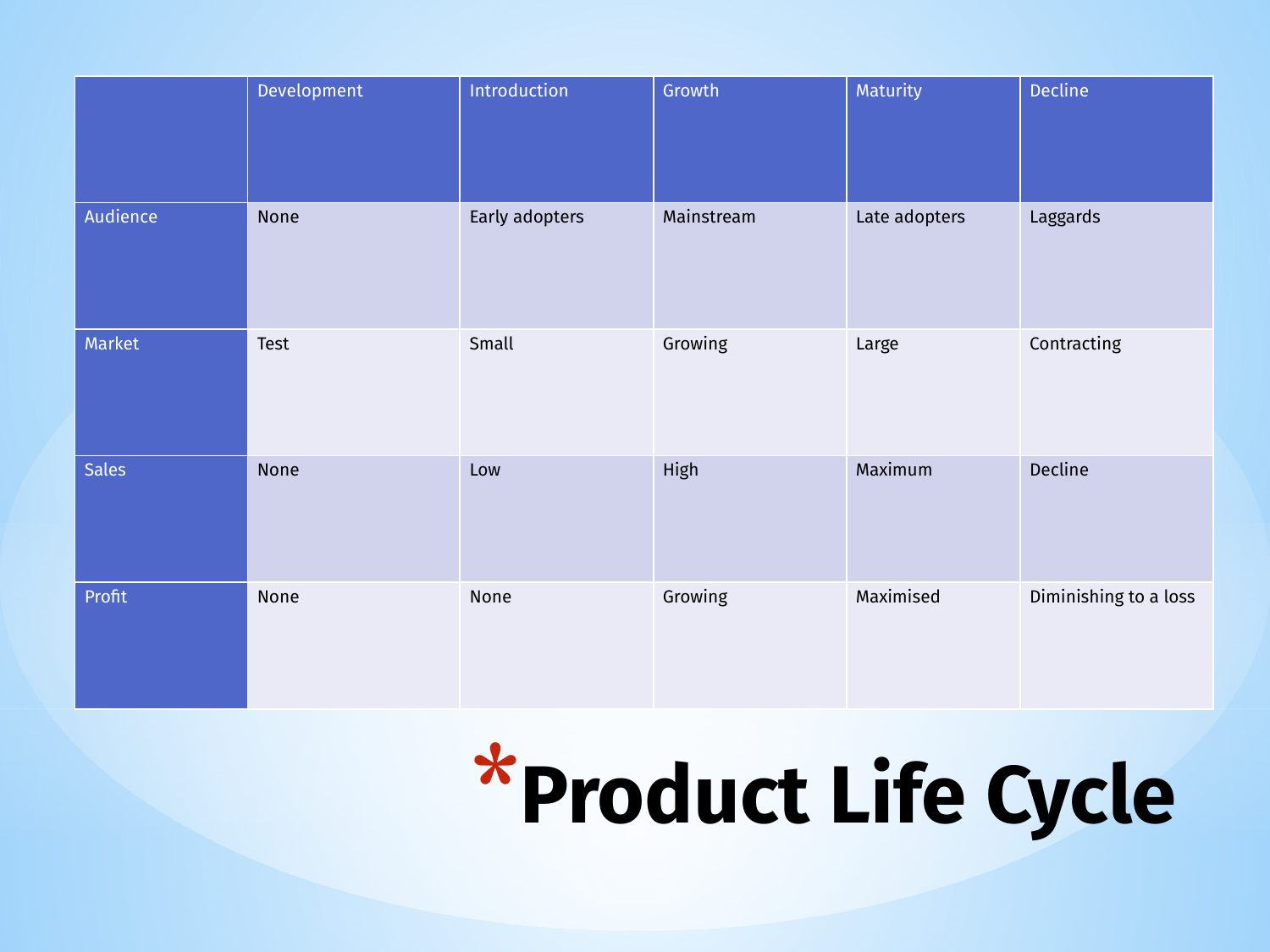

|  | Development | Introduction | Growth | Maturity | Decline |
| --- | --- | --- | --- | --- | --- |
| Audience | None | Early adopters | Mainstream | Late adopters | Laggards |
| Market | Test | Small | Growing | Large | Contracting |
| Sales | None | Low | High | Maximum | Decline |
| Profit | None | None | Growing | Maximised | Diminishing to a loss |
# Product Life Cycle